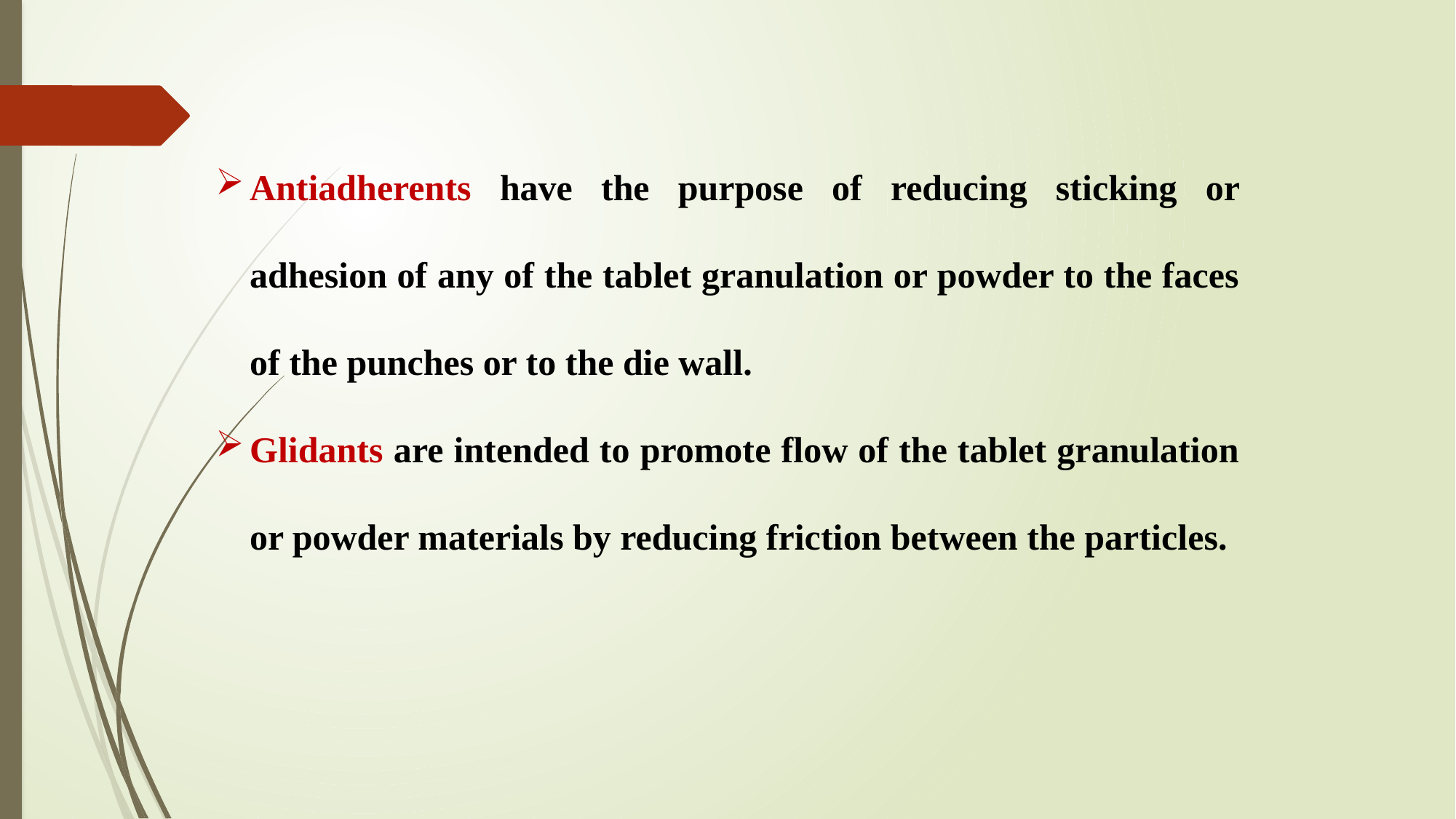

Antiadherents have the purpose of reducing sticking or adhesion of any of the tablet granulation or powder to the faces of the punches or to the die wall.
Glidants are intended to promote flow of the tablet granulation or powder materials by reducing friction between the particles.